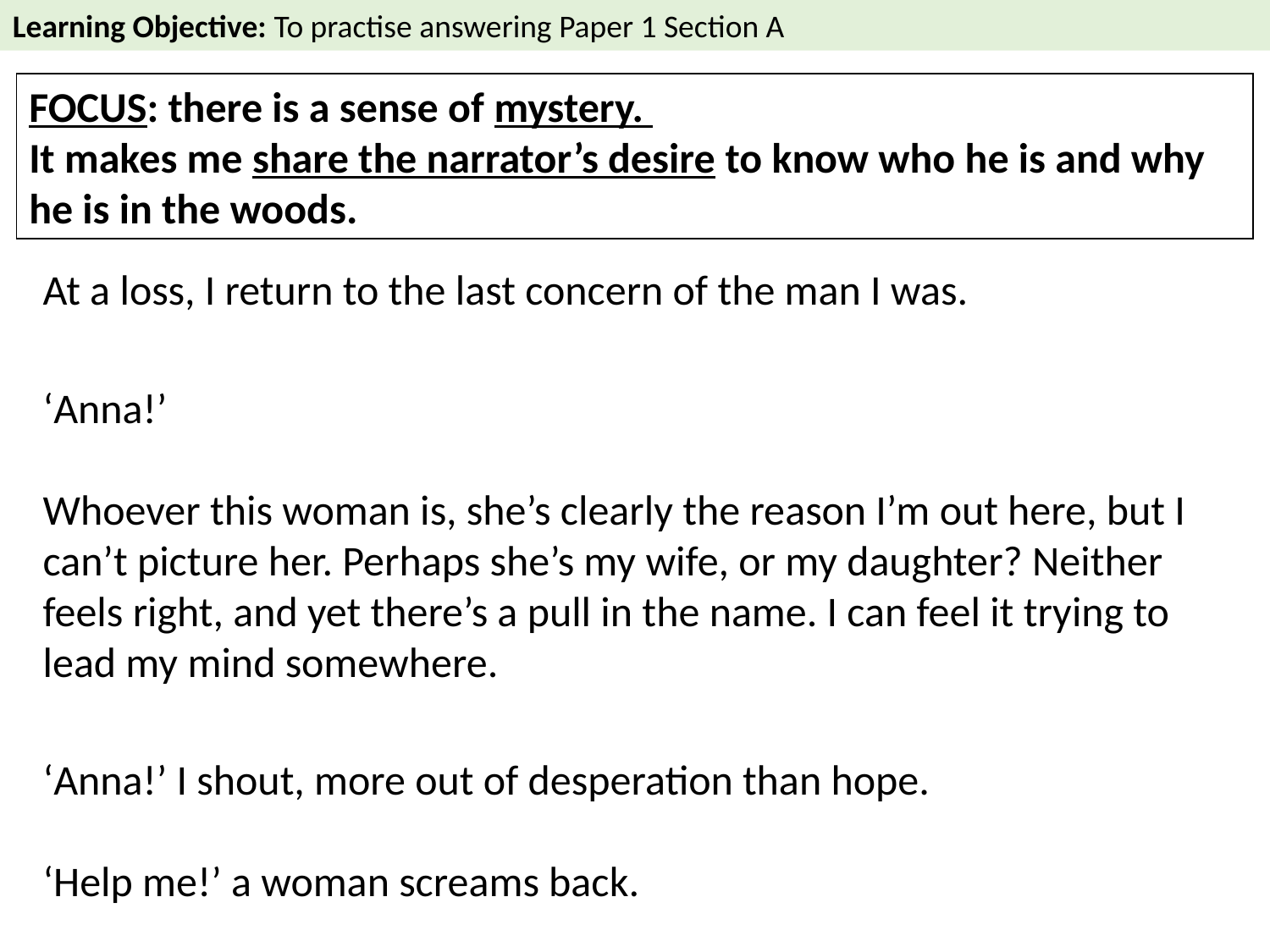

Learning Objective: To practise answering Paper 1 Section A
FOCUS: there is a sense of mystery.
It makes me share the narrator’s desire to know who he is and why he is in the woods.
At a loss, I return to the last concern of the man I was.

‘Anna!’
Whoever this woman is, she’s clearly the reason I’m out here, but I can’t picture her. Perhaps she’s my wife, or my daughter? Neither feels right, and yet there’s a pull in the name. I can feel it trying to lead my mind somewhere.

‘Anna!’ I shout, more out of desperation than hope.
‘Help me!’ a woman screams back.